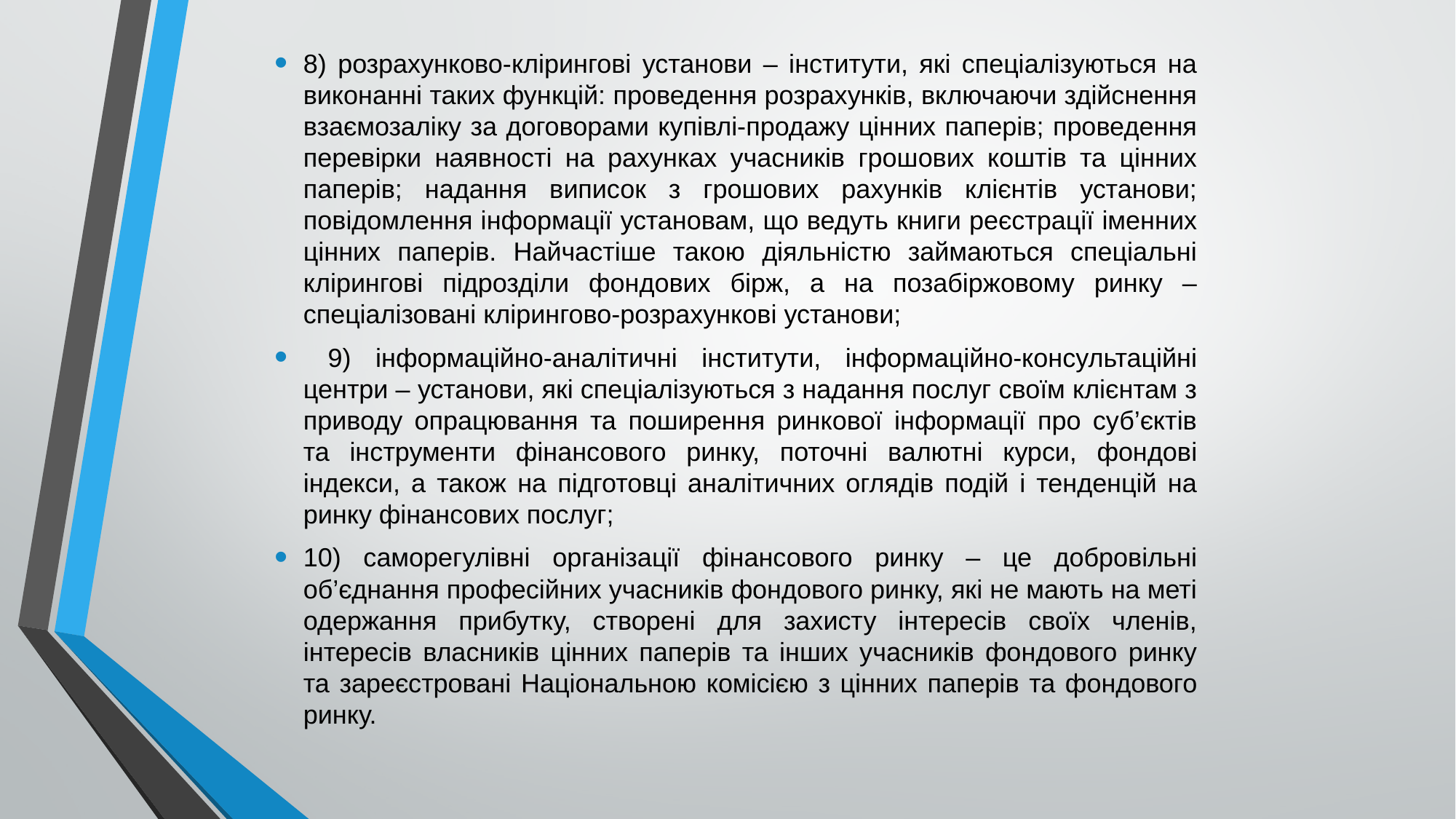

8) розрахунково-клірингові установи – інститути, які спеціалізуються на виконанні таких функцій: проведення розрахунків, включаючи здійснення взаємозаліку за договорами купівлі-продажу цінних паперів; проведення перевірки наявності на рахунках учасників грошових коштів та цінних паперів; надання виписок з грошових рахунків клієнтів установи; повідомлення інформації установам, що ведуть книги реєстрації іменних цінних паперів. Найчастіше такою діяльністю займаються спеціальні клірингові підрозділи фондових бірж, а на позабіржовому ринку – спеціалізовані клірингово-розрахункові установи;
 9) інформаційно-аналітичні інститути, інформаційно-консультаційні центри – установи, які спеціалізуються з надання послуг своїм клієнтам з приводу опрацювання та поширення ринкової інформації про суб’єктів та інструменти фінансового ринку, поточні валютні курси, фондові індекси, а також на підготовці аналітичних оглядів подій і тенденцій на ринку фінансових послуг;
10) саморегулівні організації фінансового ринку – це добровільні об’єднання професійних учасників фондового ринку, які не мають на меті одержання прибутку, створені для захисту інтересів своїх членів, інтересів власників цінних паперів та інших учасників фондового ринку та зареєстровані Національною комісією з цінних паперів та фондового ринку.